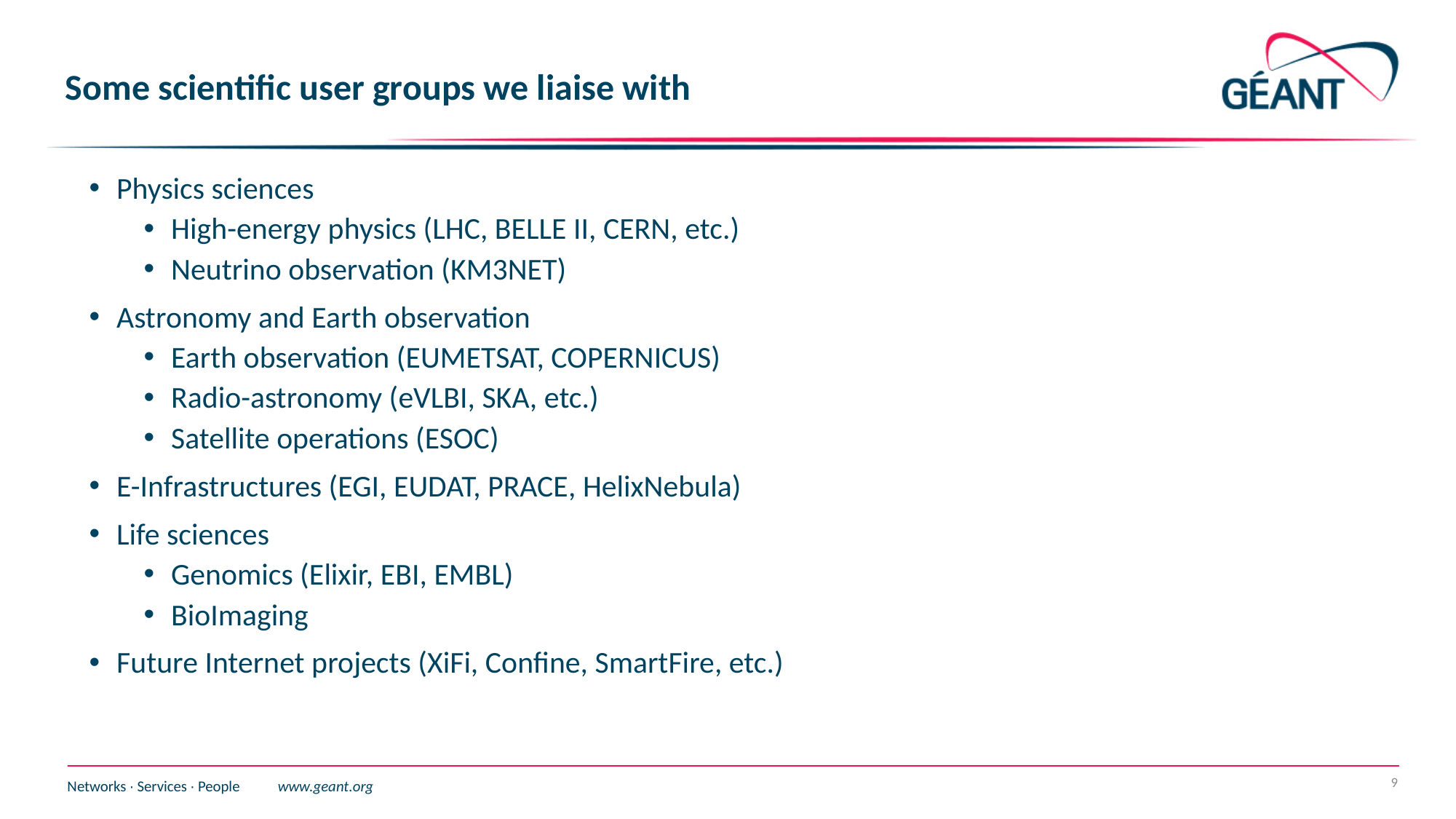

# Some scientific user groups we liaise with
Physics sciences
High-energy physics (LHC, BELLE II, CERN, etc.)
Neutrino observation (KM3NET)
Astronomy and Earth observation
Earth observation (EUMETSAT, COPERNICUS)
Radio-astronomy (eVLBI, SKA, etc.)
Satellite operations (ESOC)
E-Infrastructures (EGI, EUDAT, PRACE, HelixNebula)
Life sciences
Genomics (Elixir, EBI, EMBL)
BioImaging
Future Internet projects (XiFi, Confine, SmartFire, etc.)
9